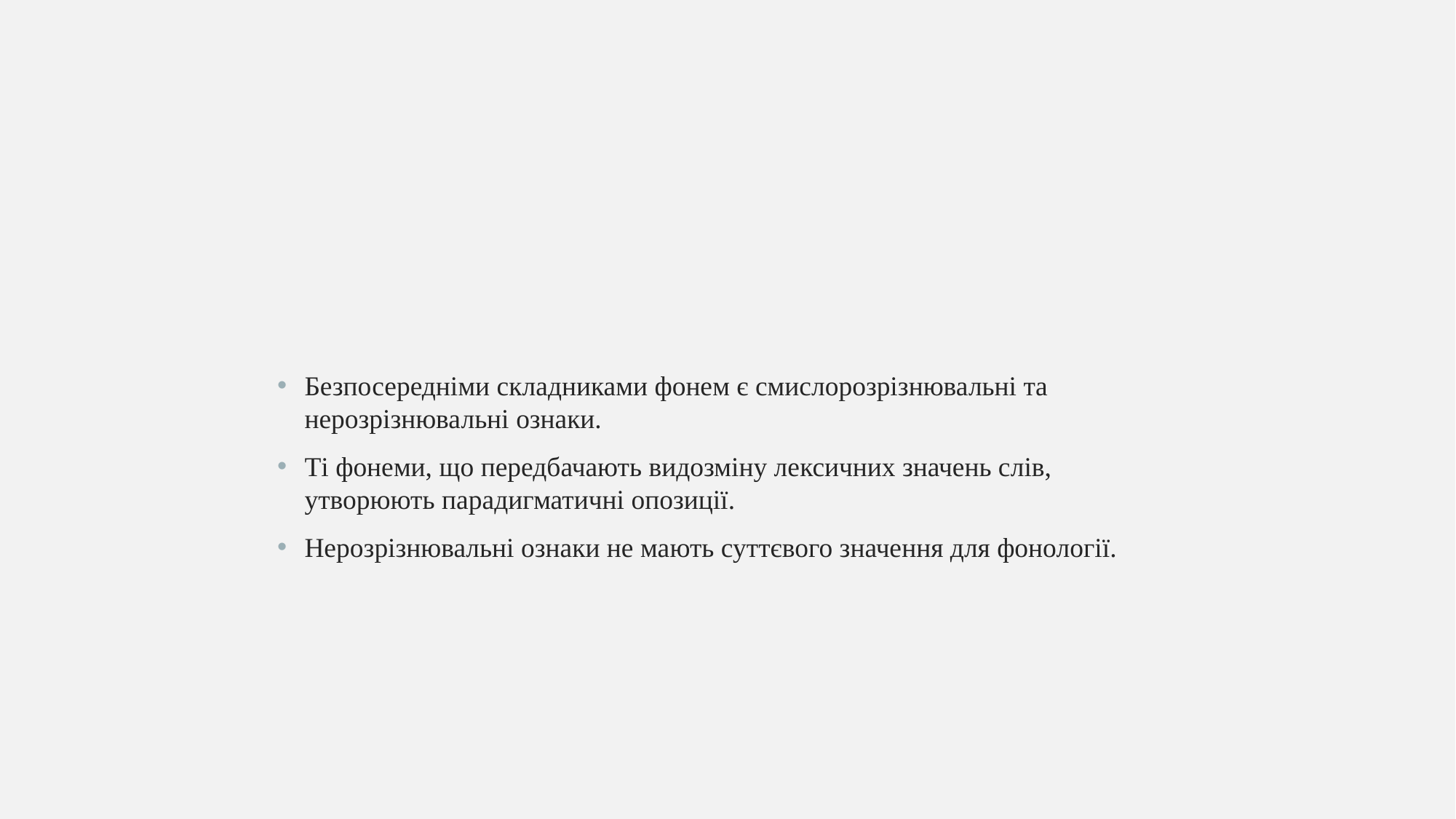

#

Безпосередніми складниками фонем є смислорозрізнювальні та нерозрізнювальні ознаки.
Ті фонеми, що передбачають видозміну лексичних значень слів, утворюють парадигматичні опозиції.
Нерозрізнювальні ознаки не мають суттєвого значення для фонології.